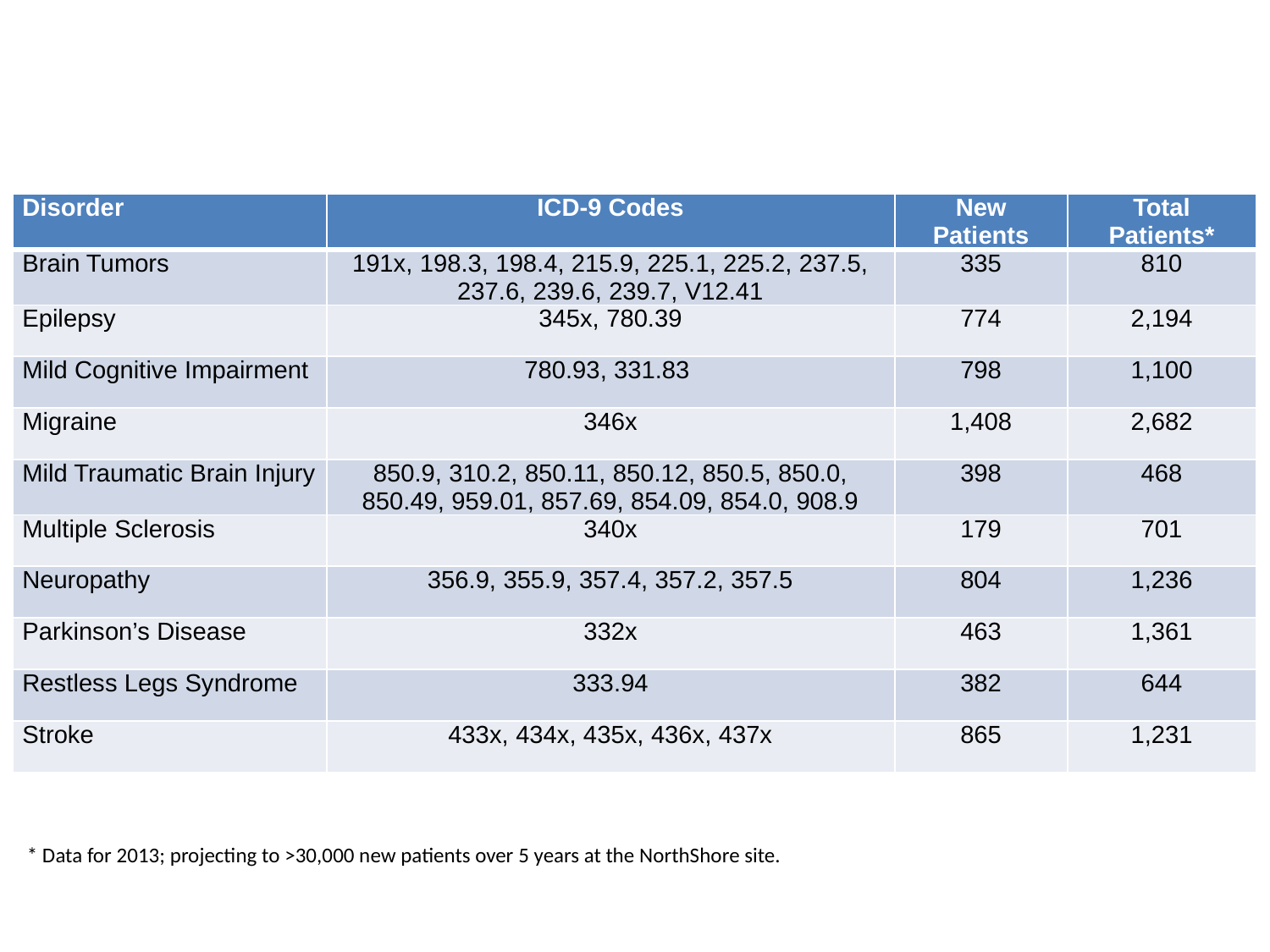

| Disorder | ICD-9 Codes | New Patients | Total Patients\* |
| --- | --- | --- | --- |
| Brain Tumors | 191x, 198.3, 198.4, 215.9, 225.1, 225.2, 237.5, 237.6, 239.6, 239.7, V12.41 | 335 | 810 |
| Epilepsy | 345x, 780.39 | 774 | 2,194 |
| Mild Cognitive Impairment | 780.93, 331.83 | 798 | 1,100 |
| Migraine | 346x | 1,408 | 2,682 |
| Mild Traumatic Brain Injury | 850.9, 310.2, 850.11, 850.12, 850.5, 850.0, 850.49, 959.01, 857.69, 854.09, 854.0, 908.9 | 398 | 468 |
| Multiple Sclerosis | 340x | 179 | 701 |
| Neuropathy | 356.9, 355.9, 357.4, 357.2, 357.5 | 804 | 1,236 |
| Parkinson’s Disease | 332x | 463 | 1,361 |
| Restless Legs Syndrome | 333.94 | 382 | 644 |
| Stroke | 433x, 434x, 435x, 436x, 437x | 865 | 1,231 |
* Data for 2013; projecting to >30,000 new patients over 5 years at the NorthShore site.